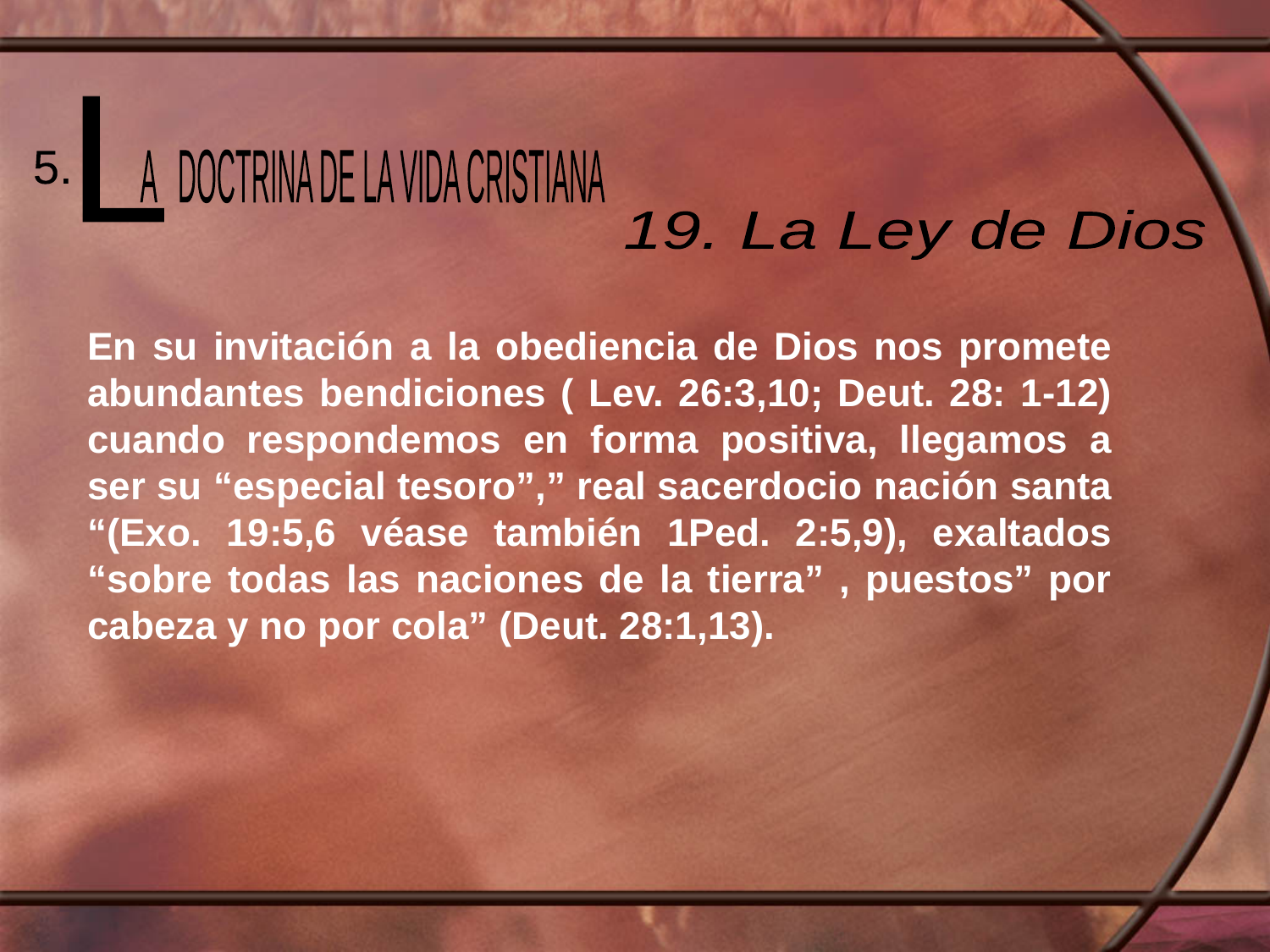

L
   A   DOCTRINA DE LA VIDA CRISTIANA
5.
19. La Ley de Dios
En su invitación a la obediencia de Dios nos promete abundantes bendiciones ( Lev. 26:3,10; Deut. 28: 1-12) cuando respondemos en forma positiva, llegamos a ser su “especial tesoro”,” real sacerdocio nación santa “(Exo. 19:5,6 véase también 1Ped. 2:5,9), exaltados “sobre todas las naciones de la tierra” , puestos” por cabeza y no por cola” (Deut. 28:1,13).